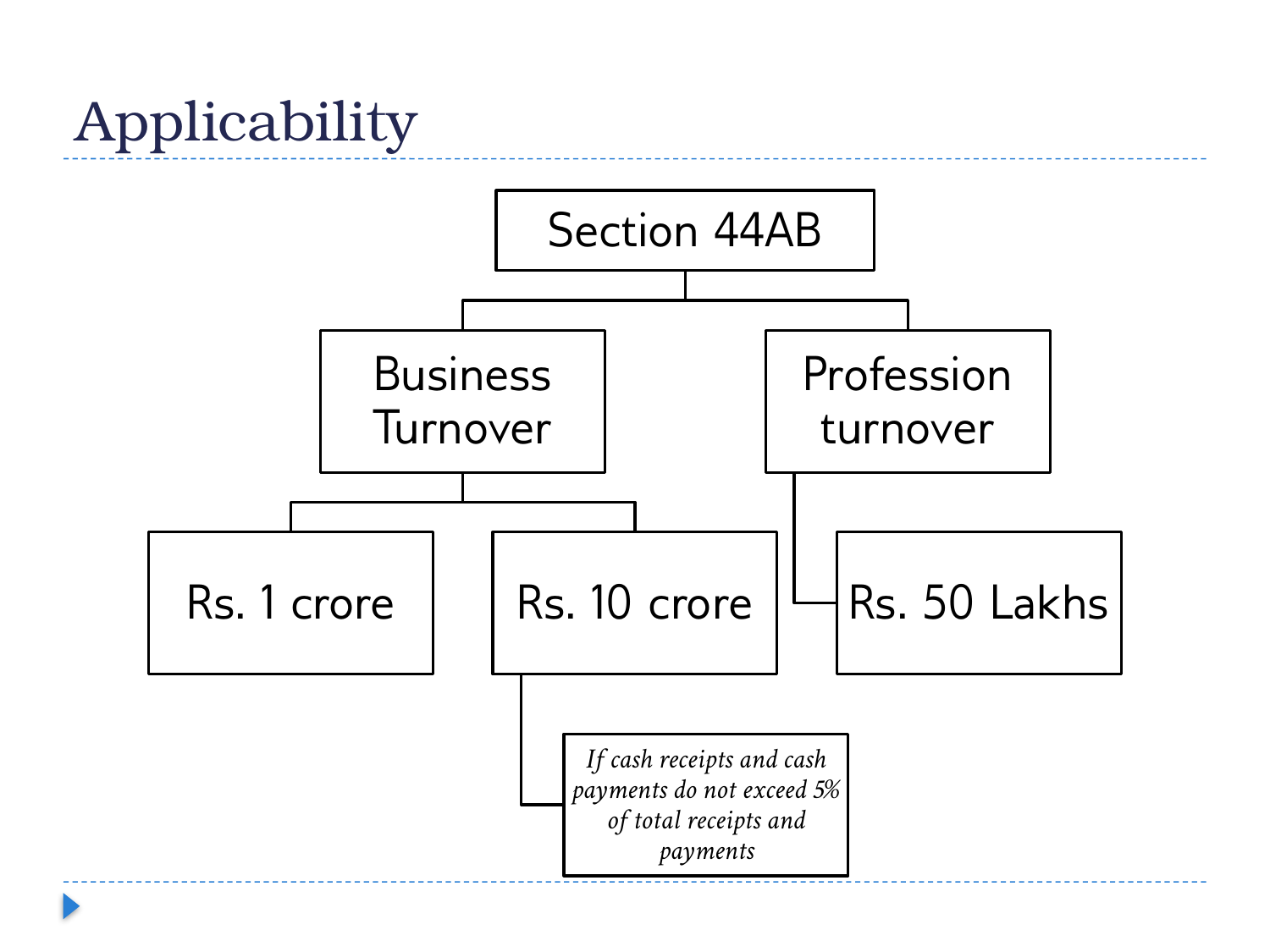

# Applicability
Section 44AB
Business Turnover
Rs. 1 crore
Rs. 10 crore
If cash receipts and cash payments do not exceed 5% of total receipts and payments
Profession turnover
Rs. 50 Lakhs